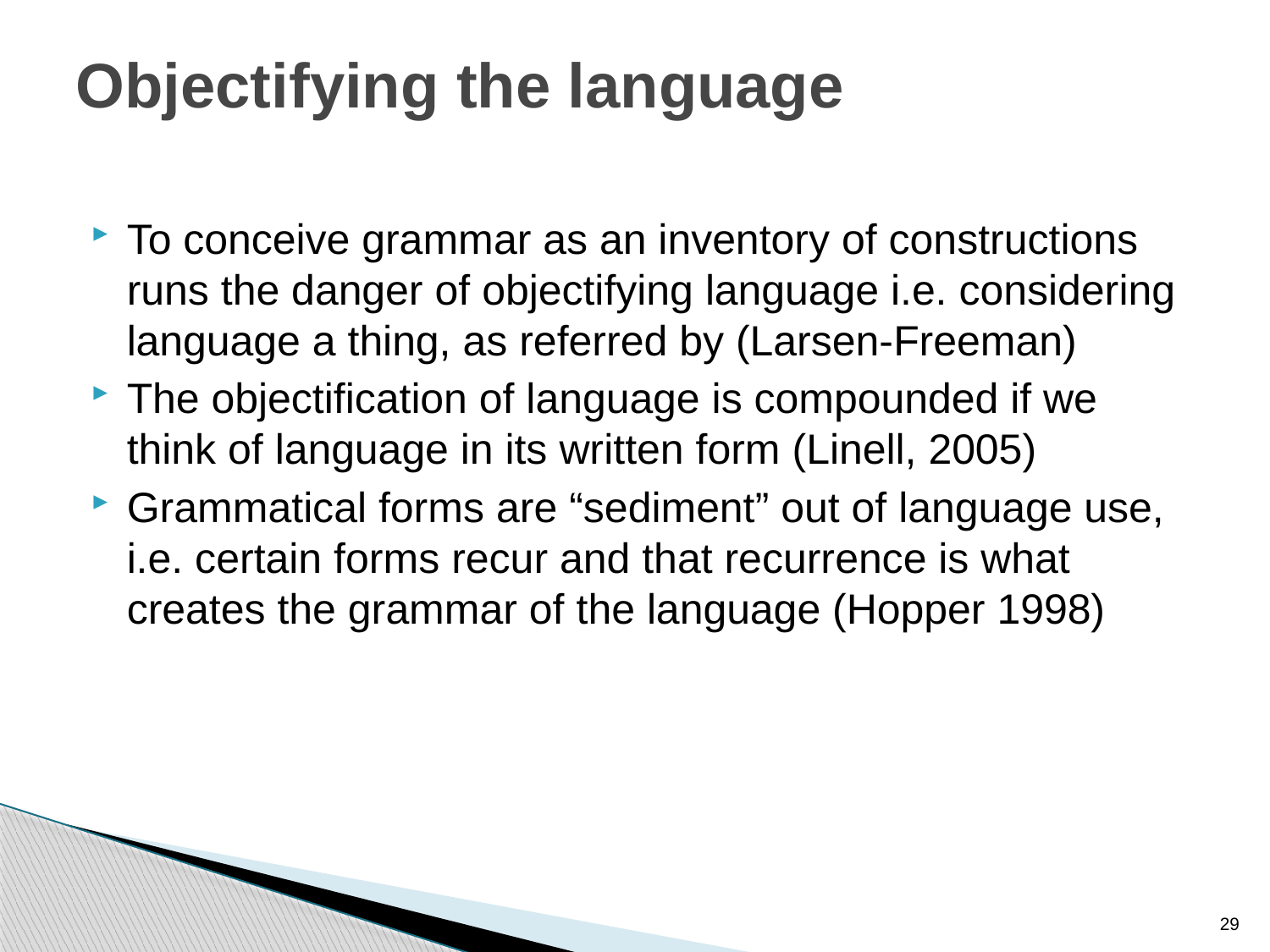

# Objectifying the language
To conceive grammar as an inventory of constructions runs the danger of objectifying language i.e. considering language a thing, as referred by (Larsen-Freeman)
The objectification of language is compounded if we think of language in its written form (Linell, 2005)
Grammatical forms are “sediment” out of language use, i.e. certain forms recur and that recurrence is what creates the grammar of the language (Hopper 1998)

29